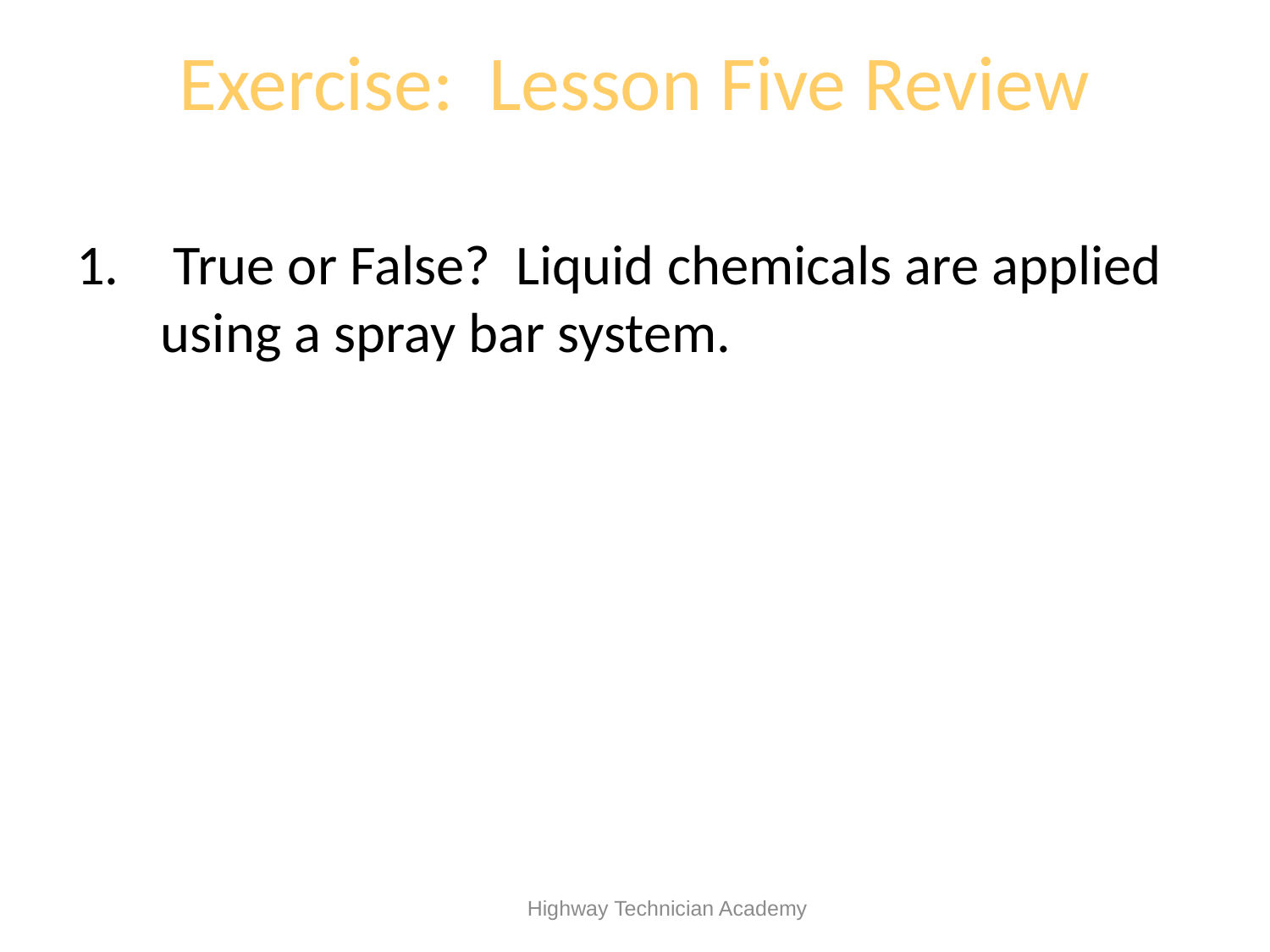

# Exercise:  Lesson Five Review
 True or False?  Liquid chemicals are applied using a spray bar system.
           Highway Technician Academy